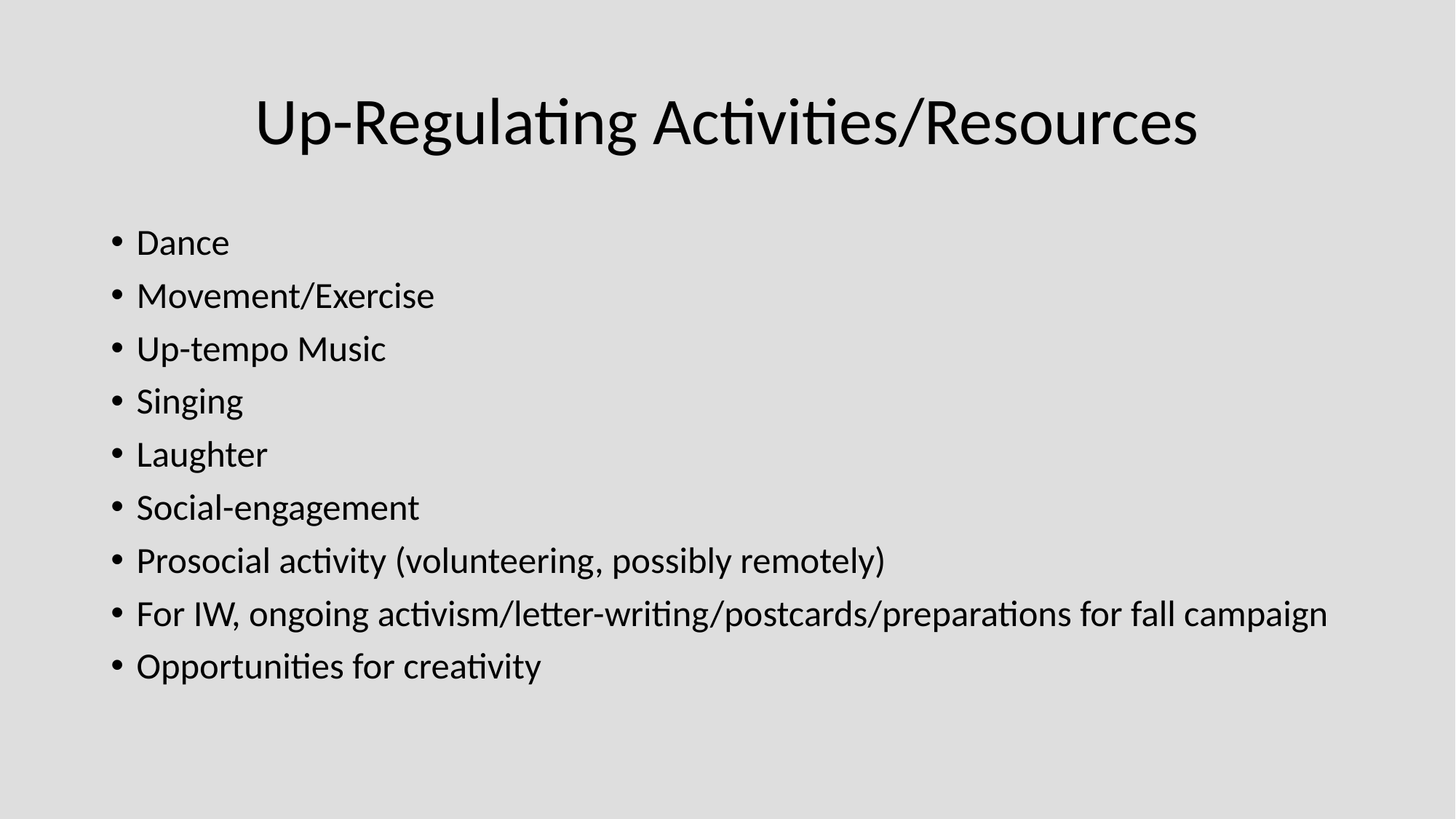

# Up-Regulating Activities/Resources
Dance
Movement/Exercise
Up-tempo Music
Singing
Laughter
Social-engagement
Prosocial activity (volunteering, possibly remotely)
For IW, ongoing activism/letter-writing/postcards/preparations for fall campaign
Opportunities for creativity